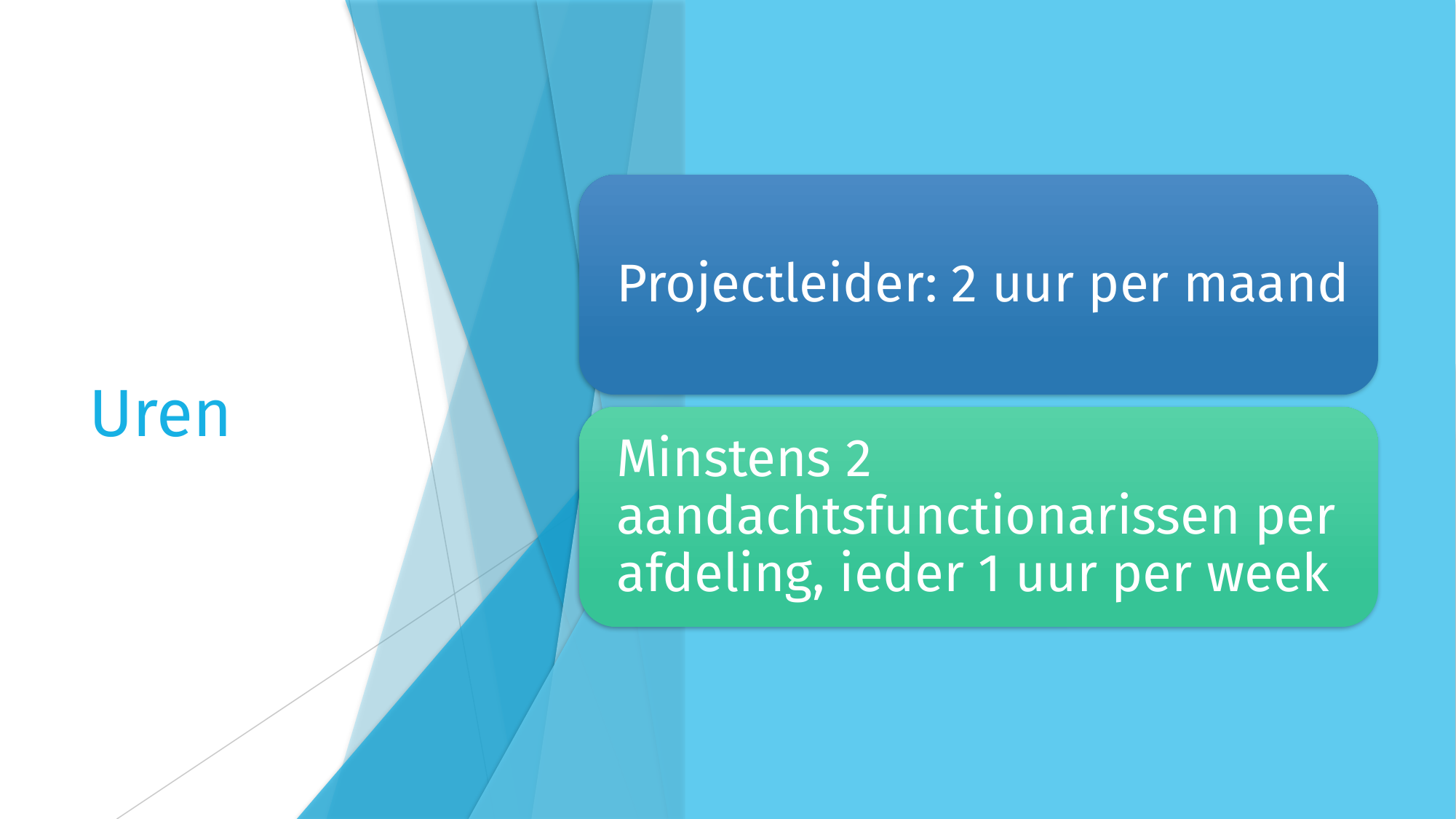

Projectleider: 2 uur per maand
Minstens 2 aandachtsfunctionarissen per afdeling, ieder 1 uur per week
# Uren